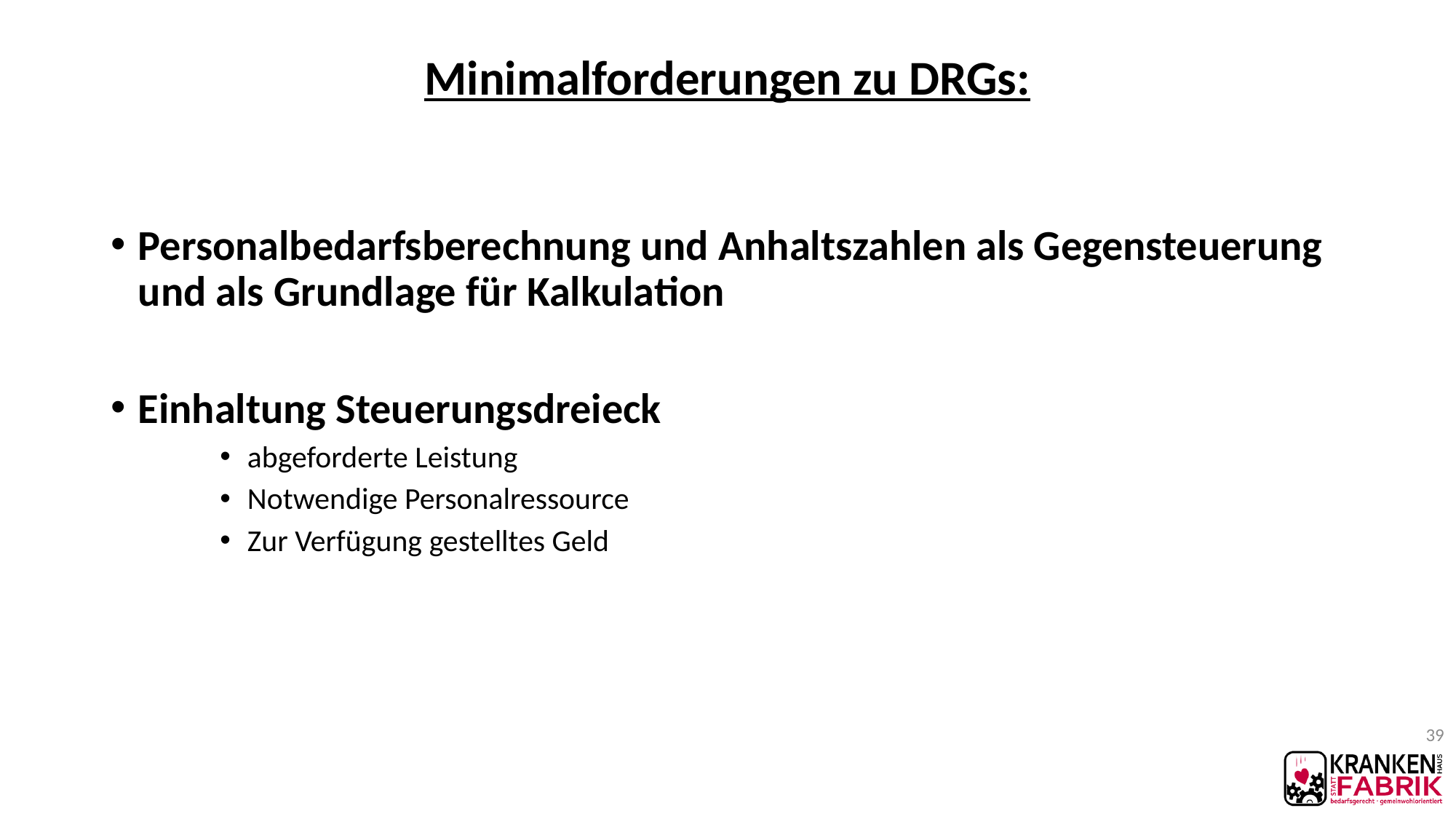

# Minimalforderungen zu DRGs:
Personalbedarfsberechnung und Anhaltszahlen als Gegensteuerung und als Grundlage für Kalkulation

Einhaltung Steuerungsdreieck
abgeforderte Leistung
Notwendige Personalressource
Zur Verfügung gestelltes Geld

39